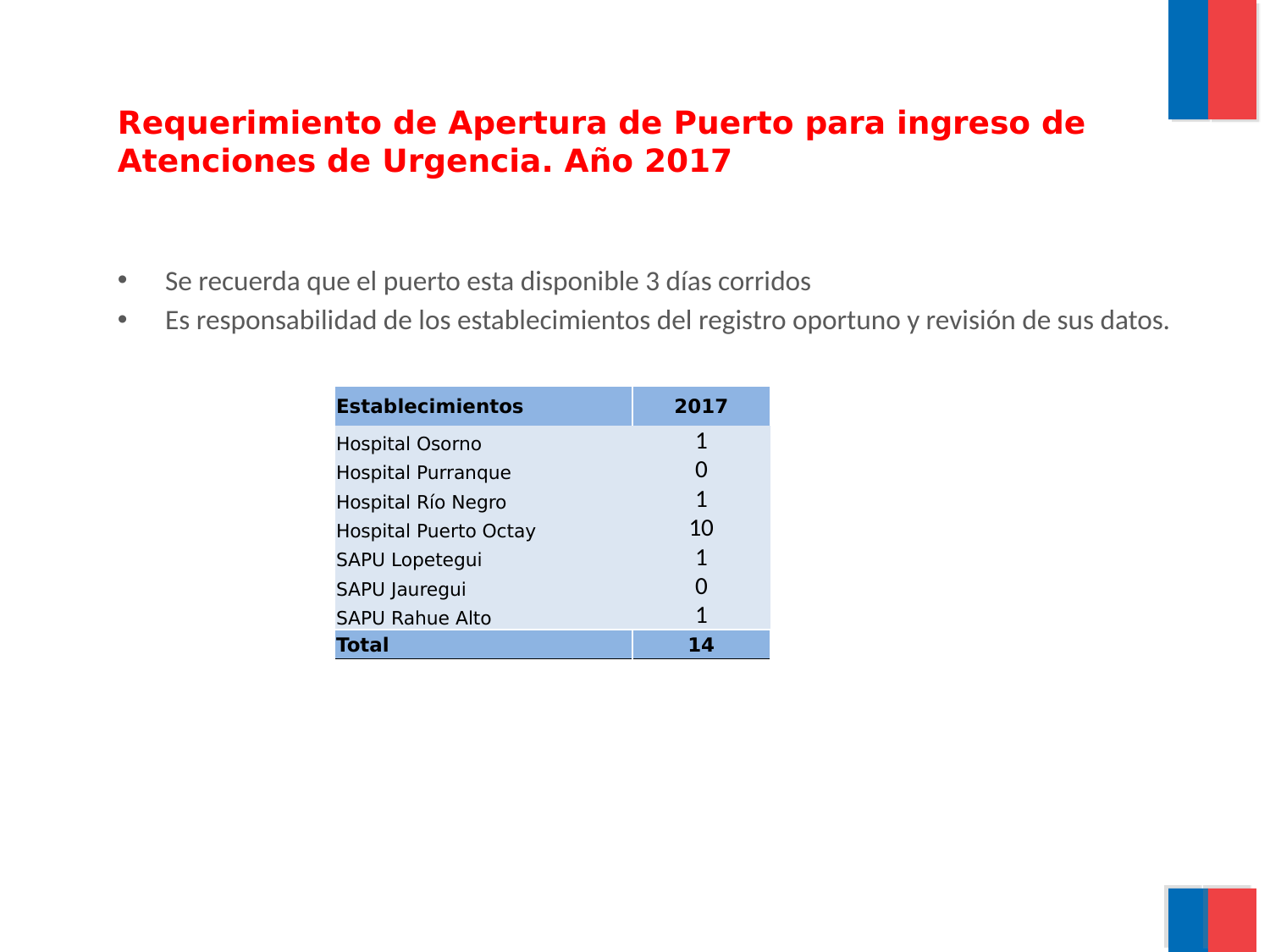

# Requerimiento de Apertura de Puerto para ingreso de Atenciones de Urgencia. Año 2017
Se recuerda que el puerto esta disponible 3 días corridos
Es responsabilidad de los establecimientos del registro oportuno y revisión de sus datos.
| Establecimientos | 2017 |
| --- | --- |
| Hospital Osorno | 1 |
| Hospital Purranque | 0 |
| Hospital Río Negro | 1 |
| Hospital Puerto Octay | 10 |
| SAPU Lopetegui | 1 |
| SAPU Jauregui | 0 |
| SAPU Rahue Alto | 1 |
| Total | 14 |